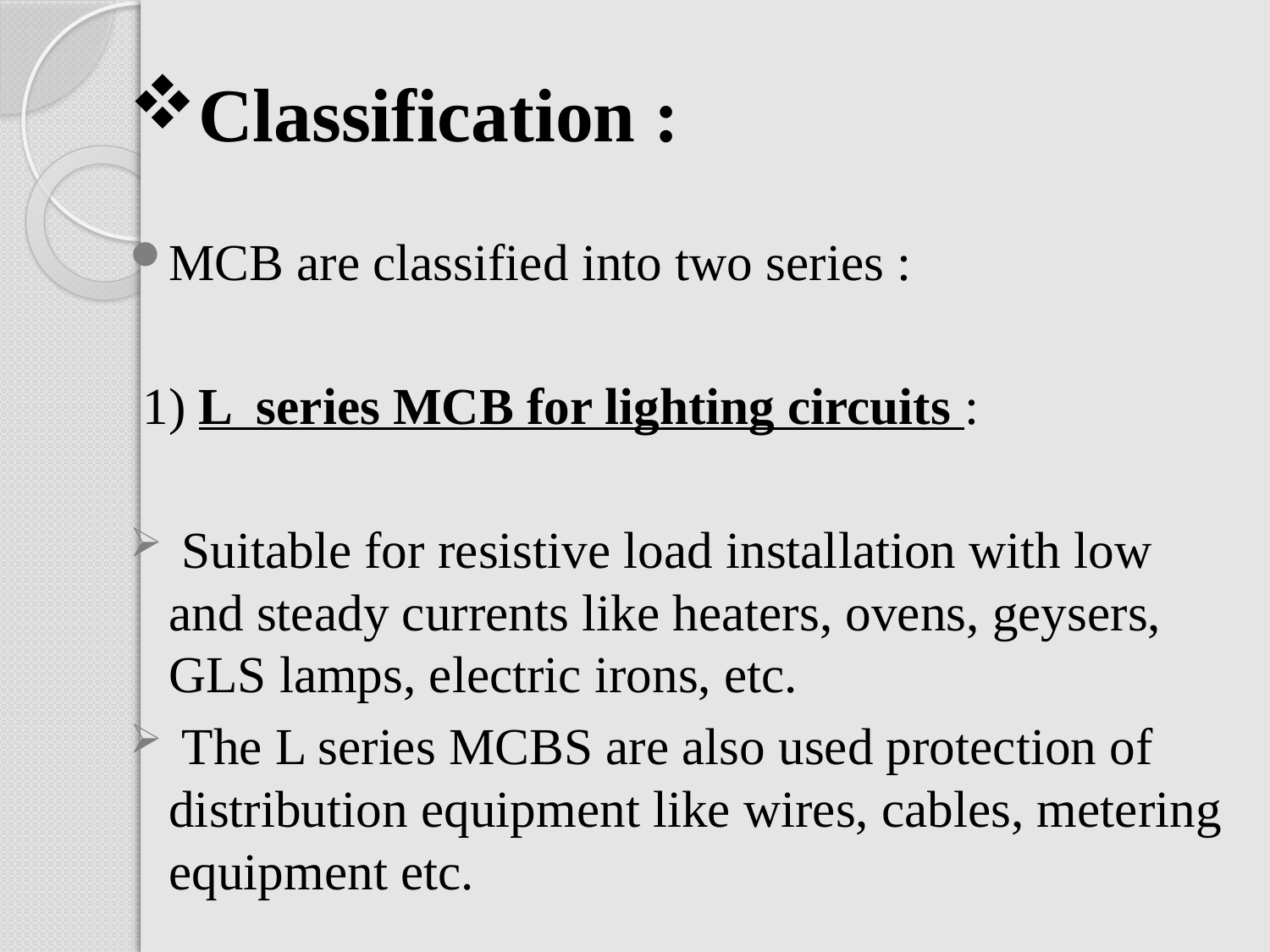

# Classification :
MCB are classified into two series :

 1) L  series MCB for lighting circuits :

 Suitable for resistive load installation with low and steady currents like heaters, ovens, geysers, GLS lamps, electric irons, etc.
 The L series MCBS are also used protection of distribution equipment like wires, cables, metering equipment etc.